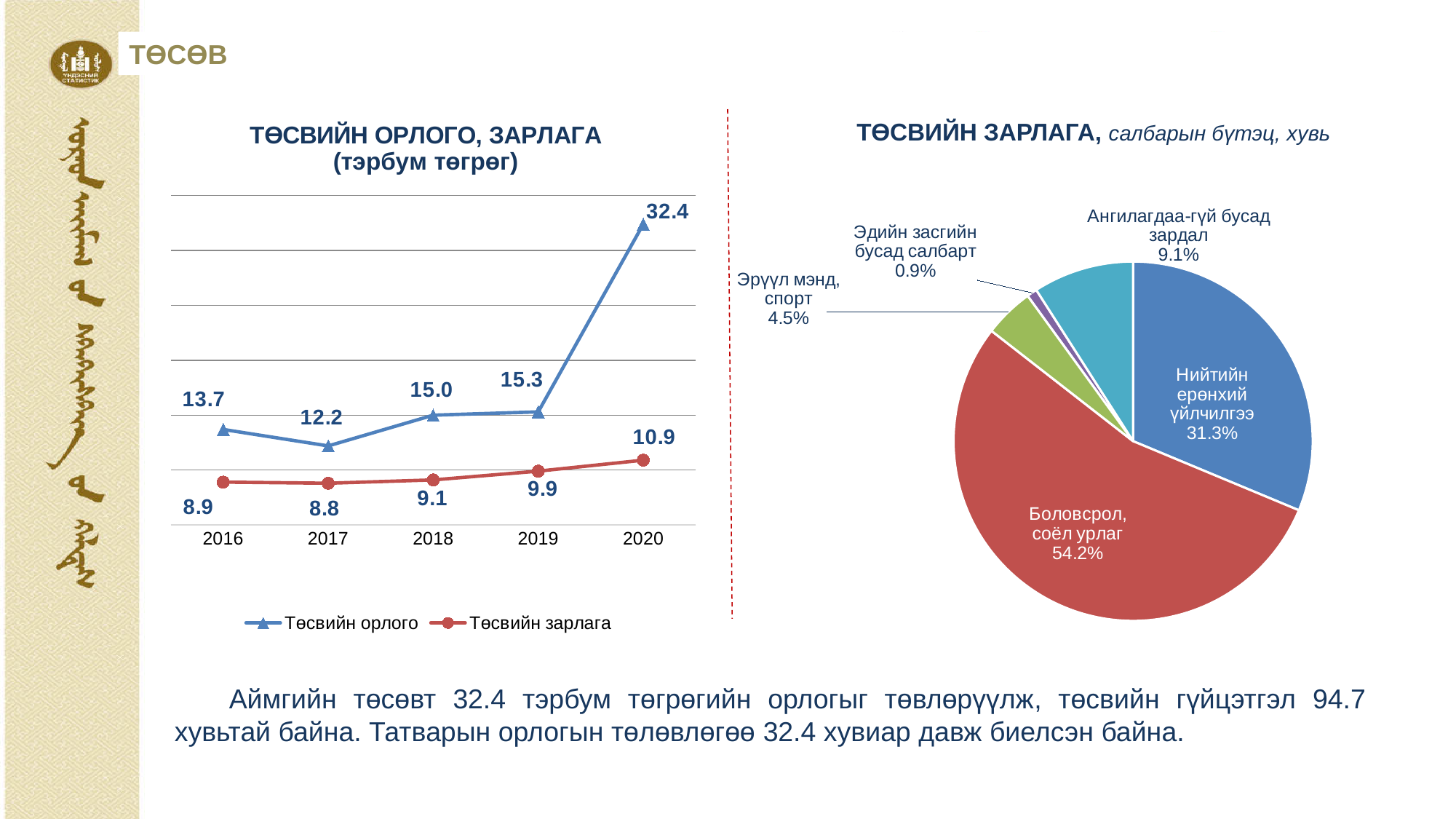

ТӨСӨВ
ТӨСВИЙН ЗАРЛАГА, салбарын бүтэц, хувь

### Chart: ТӨСВИЙН ОРЛОГО, ЗАРЛАГА
(тэрбум төгрөг)

| Category | Төсвийн орлого | Төсвийн зарлага |
|---|---|---|
| 2016 | 13.7 | 8.9 |
| 2017 | 12.2 | 8.8 |
| 2018 | 15.0 | 9.1 |
| 2019 | 15.3 | 9.9 |
| 2020 | 32.4 | 10.9 |

### Chart

| Category | Sales |
|---|---|
| Нийтийн ерөнхий үйлчилгээ | 3399.1 |
| Боловсрол, соёл урлаг | 5893.4 |
| Эрүүл мэнд, спорт | 487.2 |
| Эдийн засгийн бусад салбарт | 99.9 |
| Ангилагдаагүй бусад зардал | 985.7 |
Аймгийн төсөвт 32.4 тэрбум төгрөгийн орлогыг төвлөрүүлж, төсвийн гүйцэтгэл 94.7 хувьтай байна. Татварын орлогын төлөвлөгөө 32.4 хувиар давж биелсэн байна.